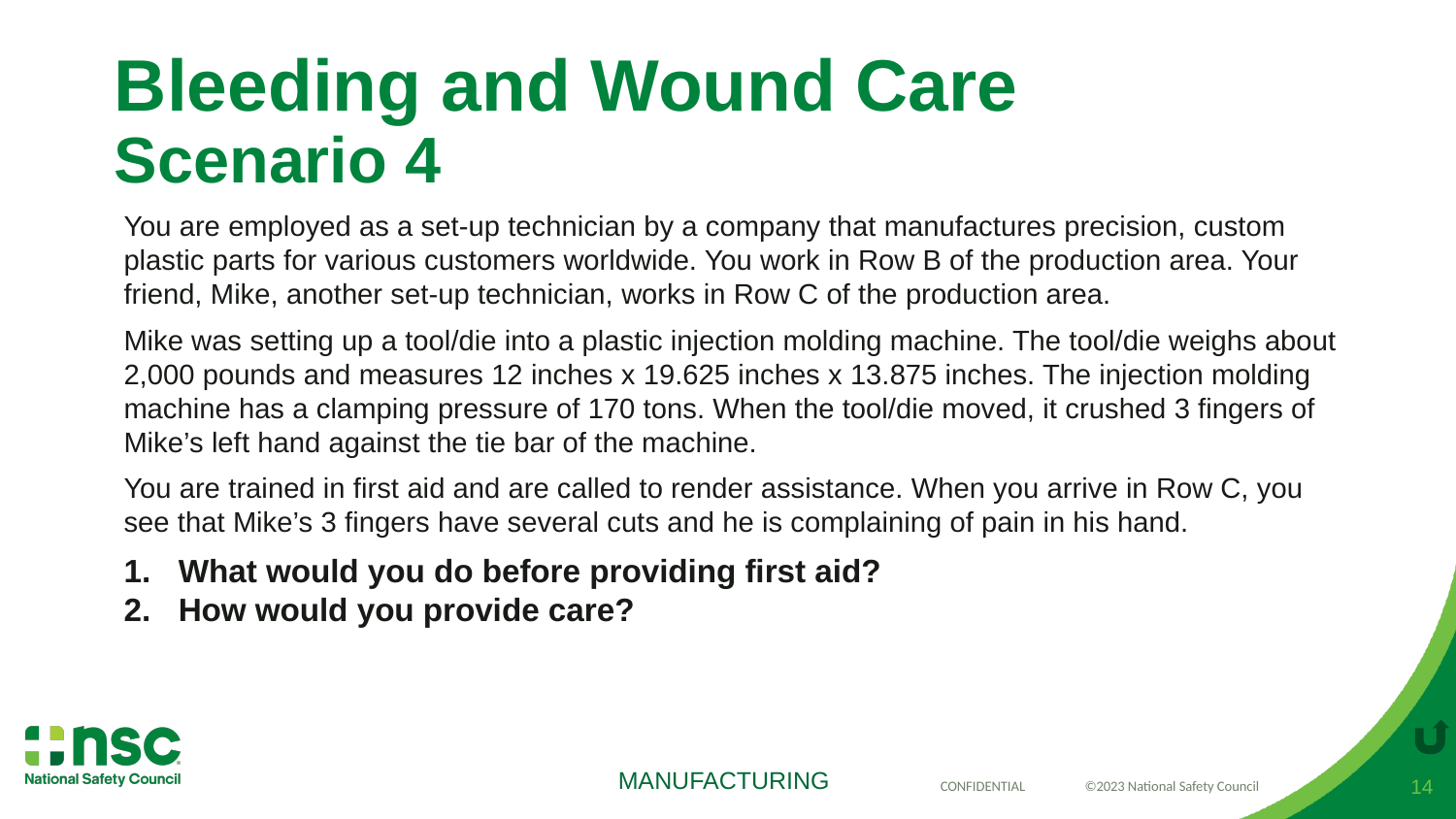

# Bleeding and Wound Care Scenario 4
You are employed as a set-up technician by a company that manufactures precision, custom plastic parts for various customers worldwide. You work in Row B of the production area. Your friend, Mike, another set-up technician, works in Row C of the production area.
Mike was setting up a tool/die into a plastic injection molding machine. The tool/die weighs about 2,000 pounds and measures 12 inches x 19.625 inches x 13.875 inches. The injection molding machine has a clamping pressure of 170 tons. When the tool/die moved, it crushed 3 fingers of Mike’s left hand against the tie bar of the machine.
You are trained in first aid and are called to render assistance. When you arrive in Row C, you see that Mike’s 3 fingers have several cuts and he is complaining of pain in his hand.
What would you do before providing first aid?
How would you provide care?